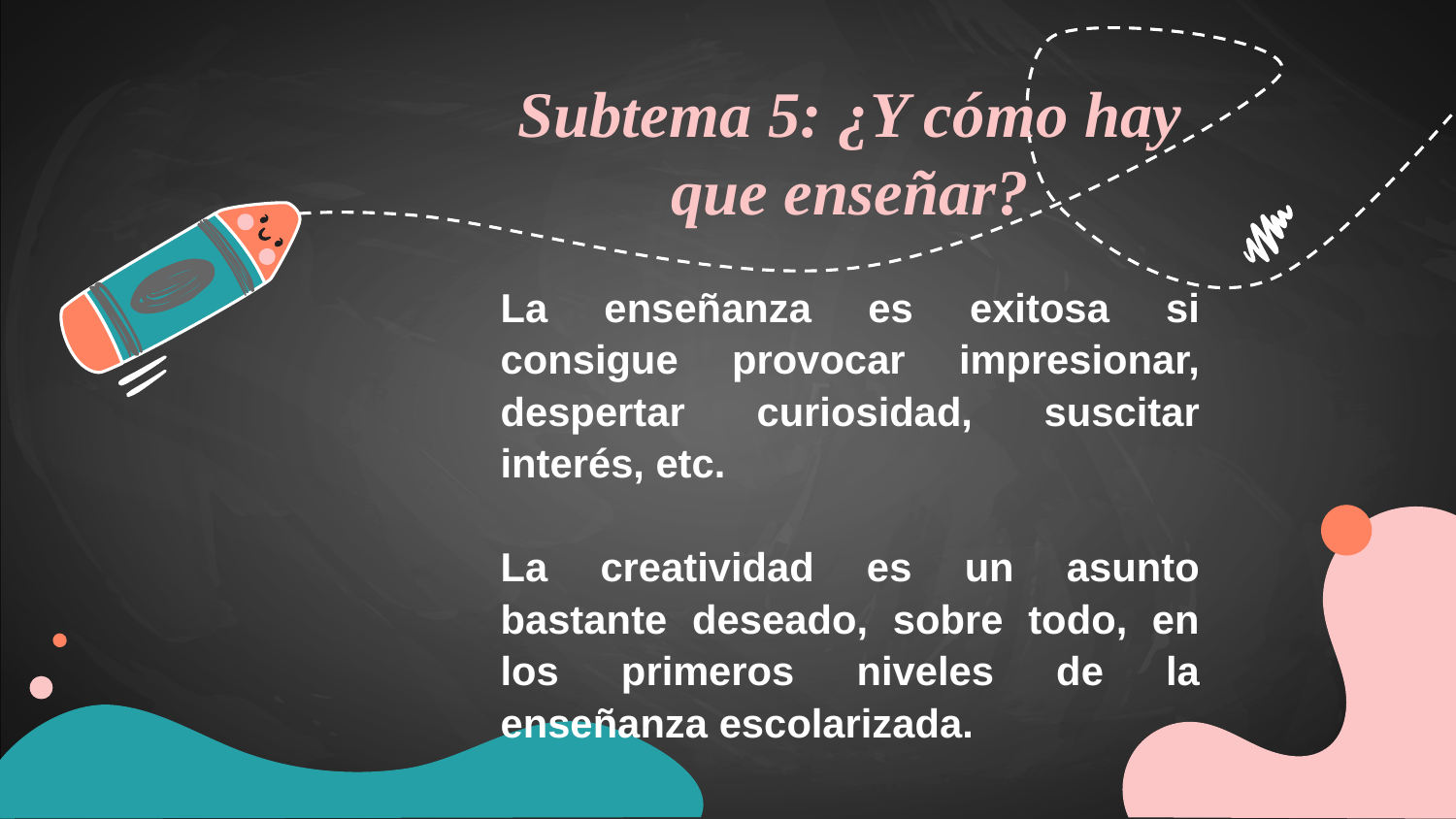

Subtema 5: ¿Y cómo hay que enseñar?
La enseñanza es exitosa si consigue provocar impresionar, despertar curiosidad, suscitar interés, etc.

La creatividad es un asunto bastante deseado, sobre todo, en los primeros niveles de la enseñanza escolarizada.